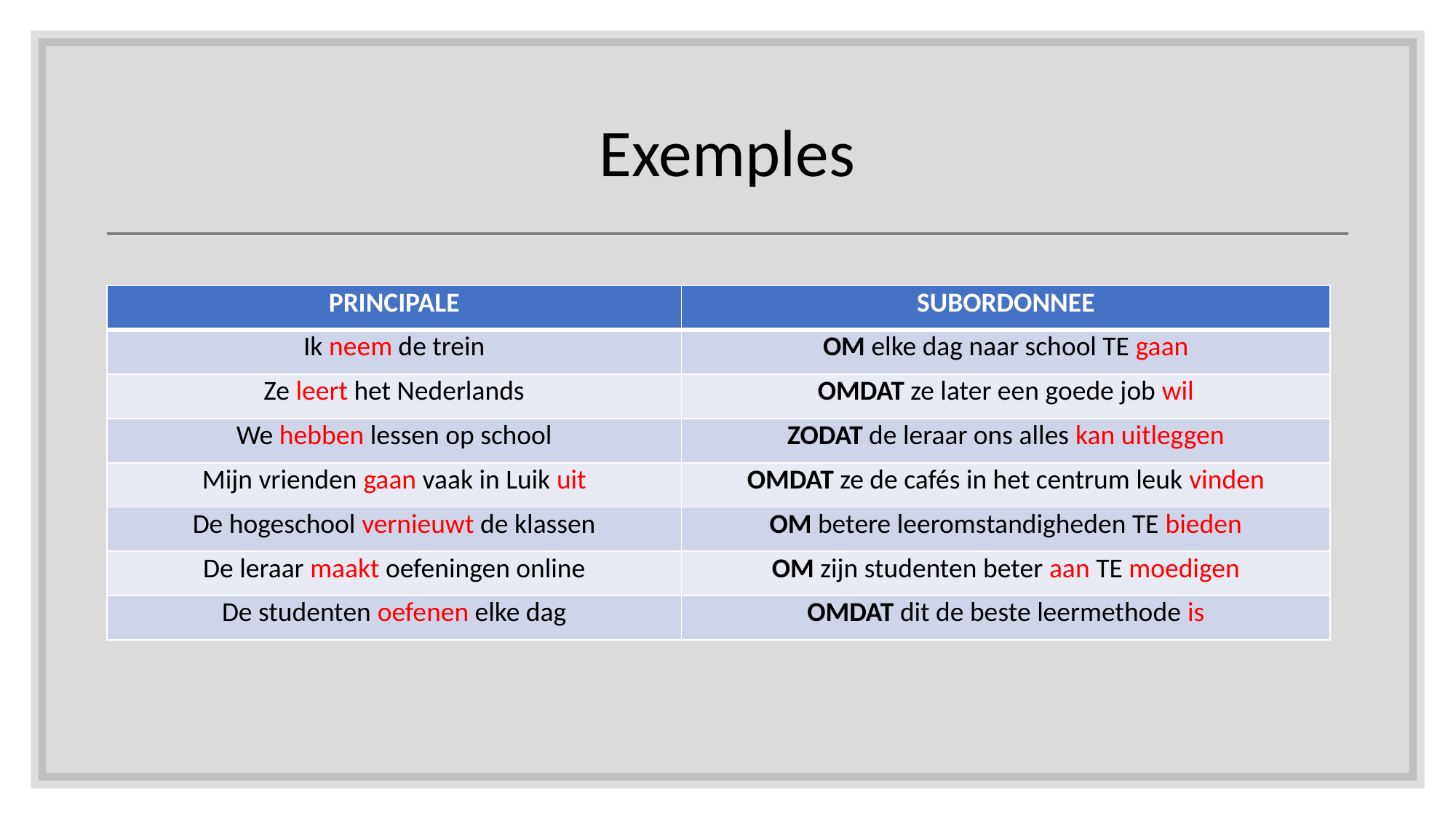

# Exemples

| PRINCIPALE | SUBORDONNEE |
| --- | --- |
| Ik neem de trein | OM elke dag naar school TE gaan |
| Ze leert het Nederlands | OMDAT ze later een goede job wil |
| We hebben lessen op school | ZODAT de leraar ons alles kan uitleggen |
| Mijn vrienden gaan vaak in Luik uit | OMDAT ze de cafés in het centrum leuk vinden |
| De hogeschool vernieuwt de klassen | OM betere leeromstandigheden TE bieden |
| De leraar maakt oefeningen online | OM zijn studenten beter aan TE moedigen |
| De studenten oefenen elke dag | OMDAT dit de beste leermethode is |